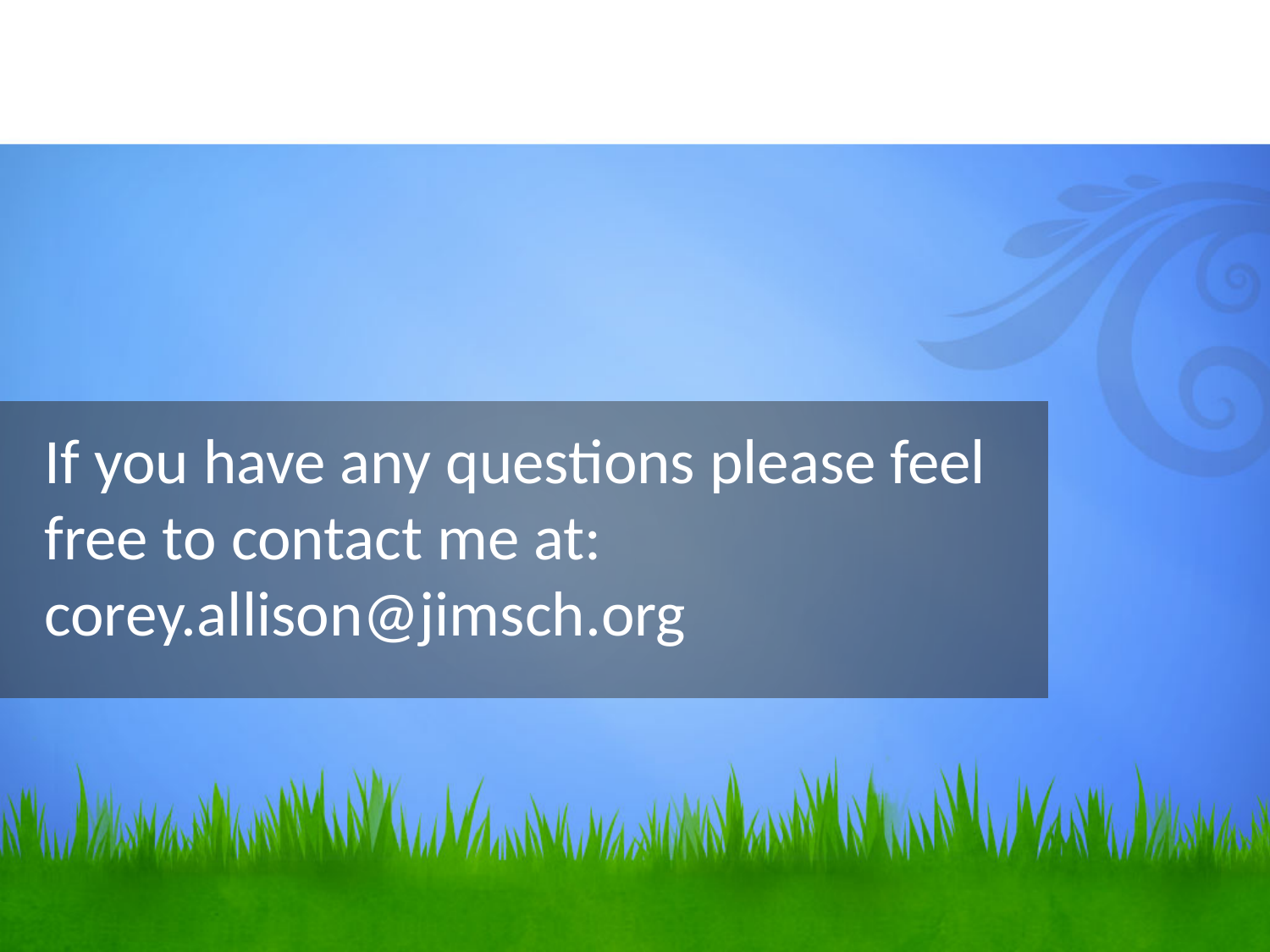

# If you have any questions please feel free to contact me at: corey.allison@jimsch.org